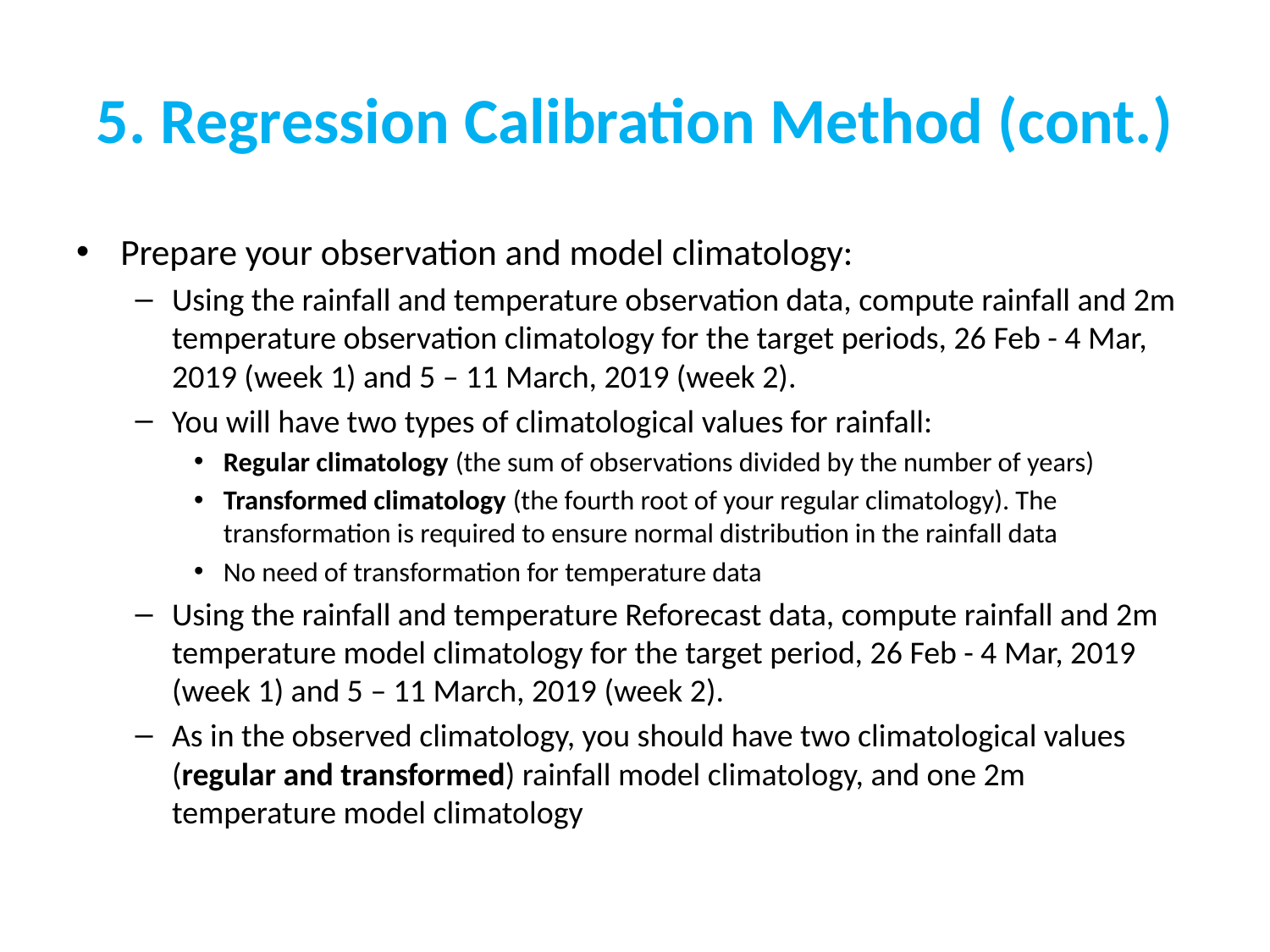

# 5. Regression Calibration Method (cont.)
Prepare your observation and model climatology:
Using the rainfall and temperature observation data, compute rainfall and 2m temperature observation climatology for the target periods, 26 Feb - 4 Mar, 2019 (week 1) and 5 – 11 March, 2019 (week 2).
You will have two types of climatological values for rainfall:
Regular climatology (the sum of observations divided by the number of years)
Transformed climatology (the fourth root of your regular climatology). The transformation is required to ensure normal distribution in the rainfall data
No need of transformation for temperature data
Using the rainfall and temperature Reforecast data, compute rainfall and 2m temperature model climatology for the target period, 26 Feb - 4 Mar, 2019 (week 1) and 5 – 11 March, 2019 (week 2).
As in the observed climatology, you should have two climatological values (regular and transformed) rainfall model climatology, and one 2m temperature model climatology